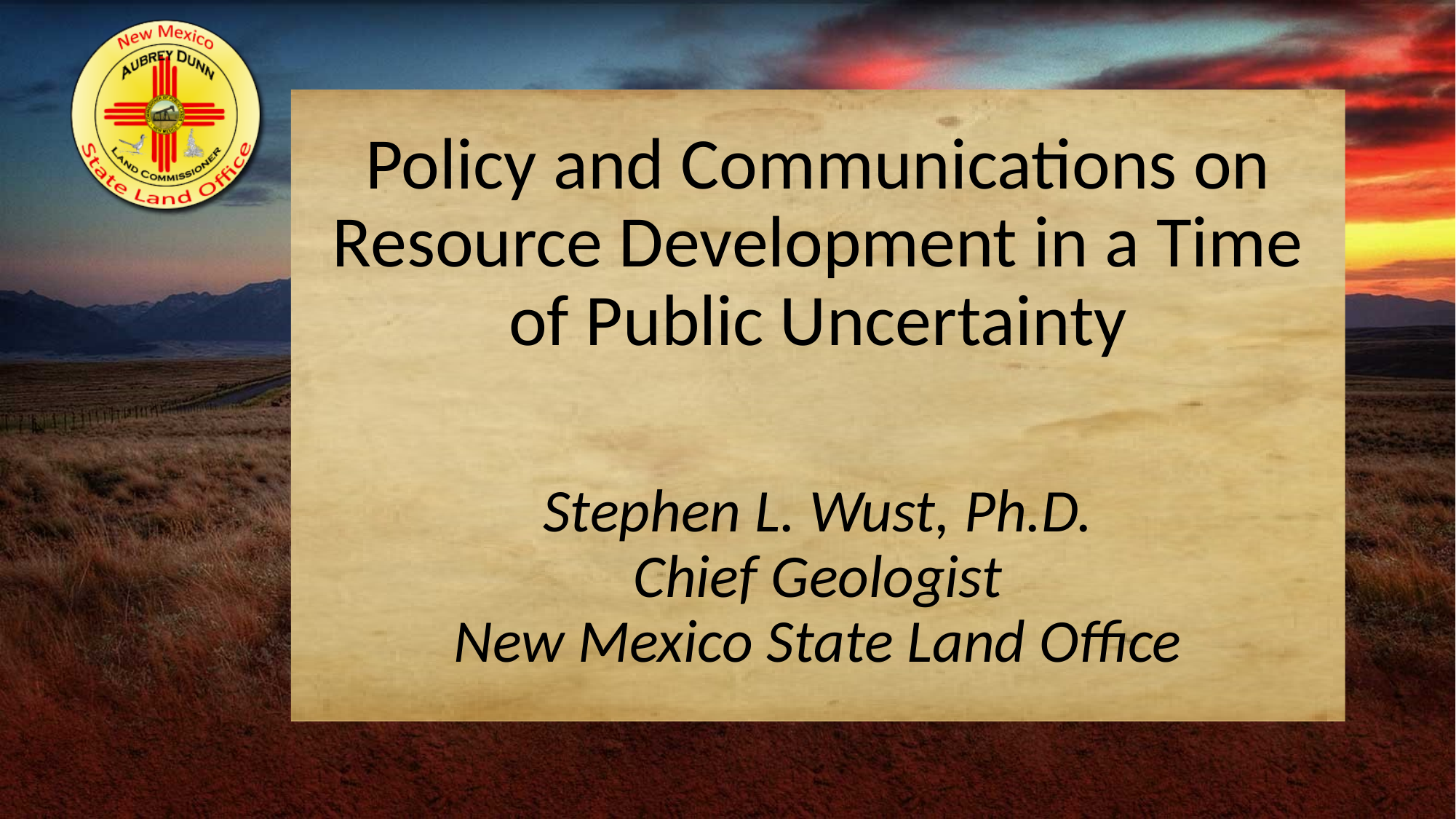

# Policy and Communications on Resource Development in a Time of Public Uncertainty Stephen L. Wust, Ph.D. Chief Geologist New Mexico State Land Office